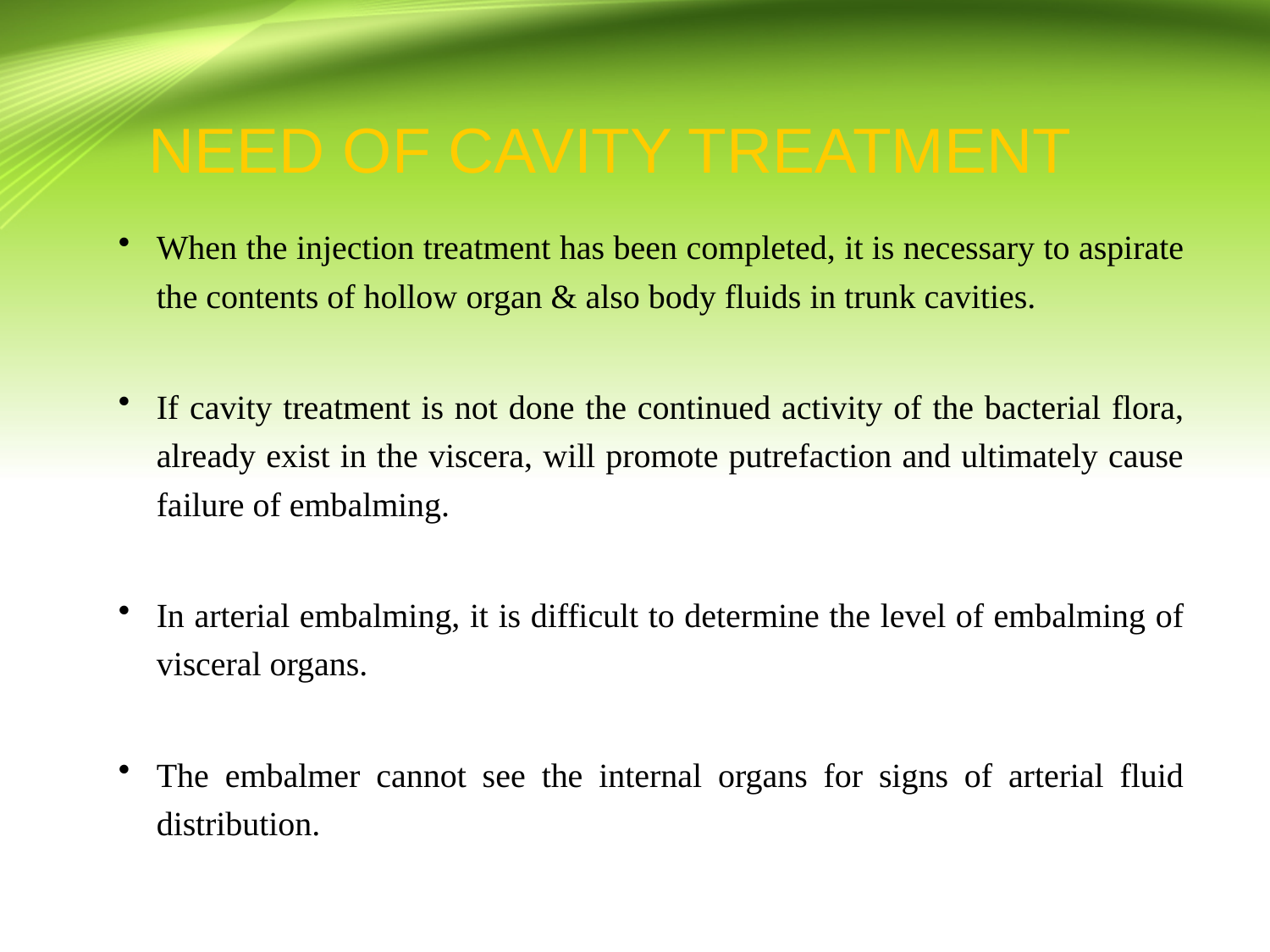

# NEED OF CAVITY TREATMENT
When the injection treatment has been completed, it is necessary to aspirate the contents of hollow organ & also body fluids in trunk cavities.

If cavity treatment is not done the continued activity of the bacterial flora, already exist in the viscera, will promote putrefaction and ultimately cause failure of embalming.

In arterial embalming, it is difficult to determine the level of embalming of visceral organs.

The embalmer cannot see the internal organs for signs of arterial fluid distribution.